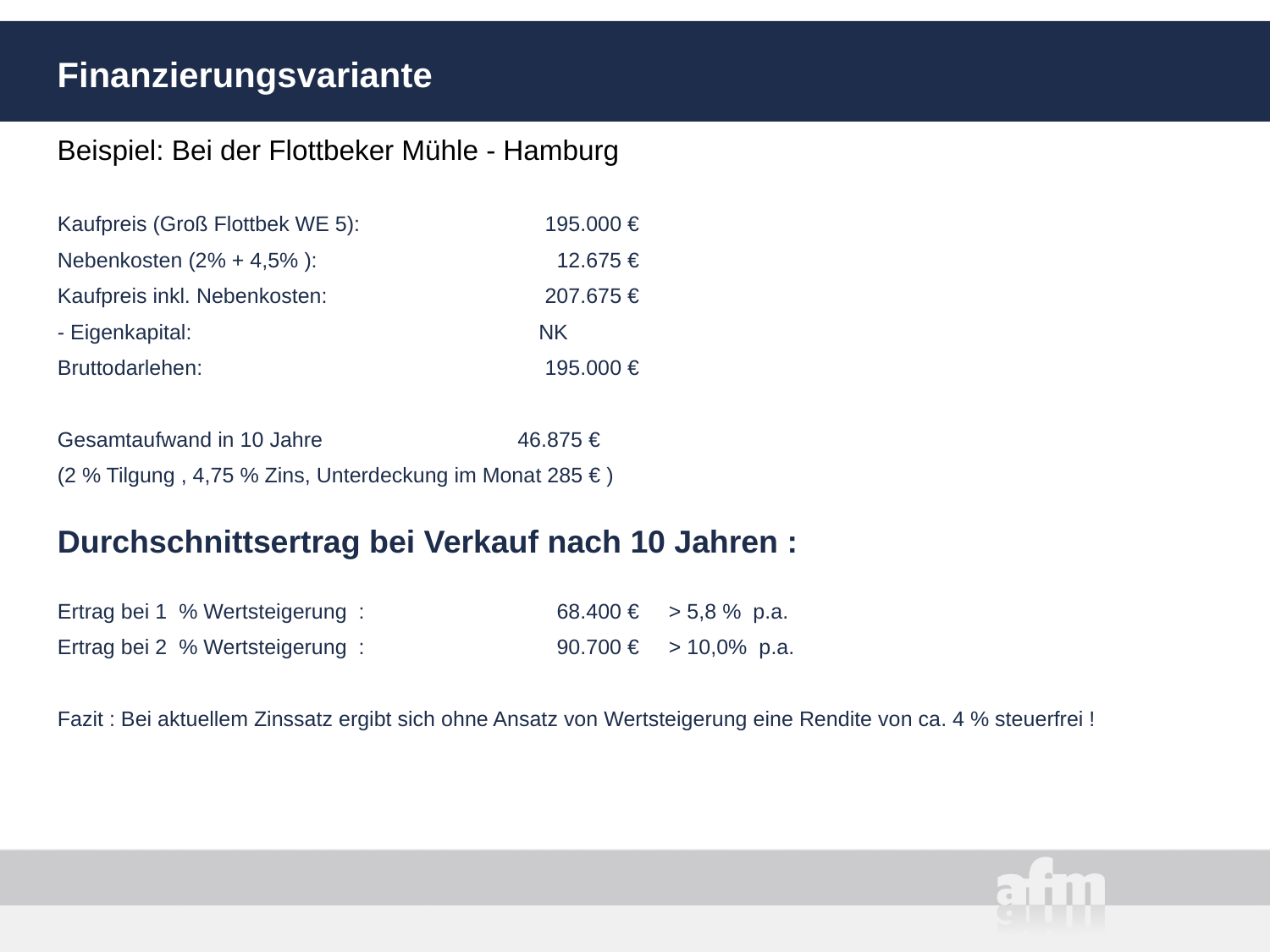

# Finanzierungsvariante
Beispiel: Bei der Flottbeker Mühle - Hamburg

Kaufpreis (Groß Flottbek WE 5):	195.000 €
Nebenkosten (2% + 4,5% ):	12.675 €
Kaufpreis inkl. Nebenkosten:	207.675 €
- Eigenkapital:	                 NK
Bruttodarlehen:	195.000 €

Gesamtaufwand in 10 Jahre                                 46.875 €
(2 % Tilgung , 4,75 % Zins, Unterdeckung im Monat 285 € )

Durchschnittsertrag bei Verkauf nach 10 Jahren :

Ertrag bei 1  % Wertsteigerung  :	68.400 €     > 5,8 %  p.a.
Ertrag bei 2  % Wertsteigerung  :	90.700 €     > 10,0%  p.a.

Fazit : Bei aktuellem Zinssatz ergibt sich ohne Ansatz von Wertsteigerung eine Rendite von ca. 4 % steuerfrei !